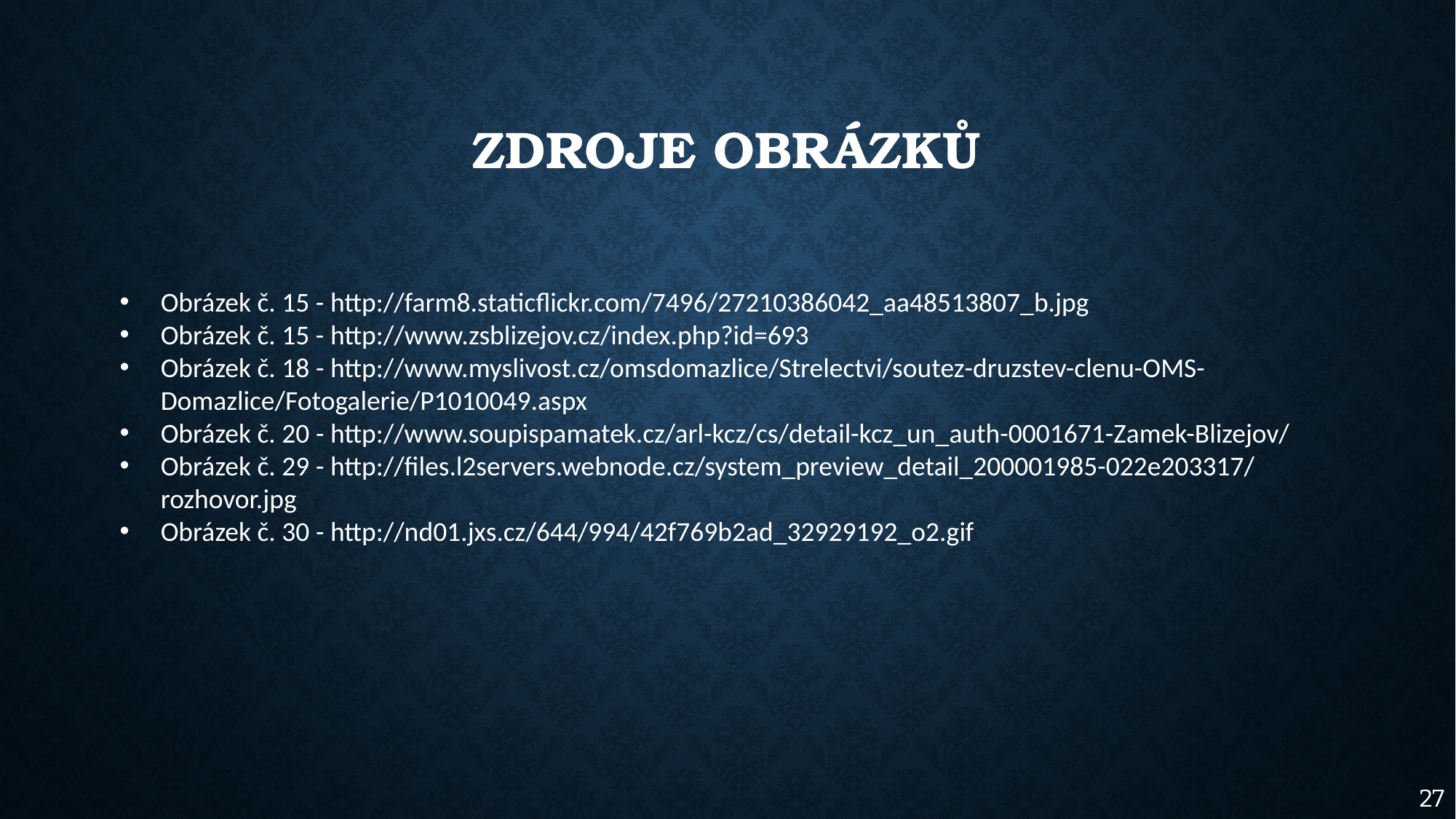

Zdroje obrázků
Obrázek č. 15 - http://farm8.staticflickr.com/7496/27210386042_aa48513807_b.jpg
Obrázek č. 15 - http://www.zsblizejov.cz/index.php?id=693
Obrázek č. 18 - http://www.myslivost.cz/omsdomazlice/Strelectvi/soutez-druzstev-clenu-OMS-Domazlice/Fotogalerie/P1010049.aspx
Obrázek č. 20 - http://www.soupispamatek.cz/arl-kcz/cs/detail-kcz_un_auth-0001671-Zamek-Blizejov/
Obrázek č. 29 - http://files.l2servers.webnode.cz/system_preview_detail_200001985-022e203317/rozhovor.jpg
Obrázek č. 30 - http://nd01.jxs.cz/644/994/42f769b2ad_32929192_o2.gif

27